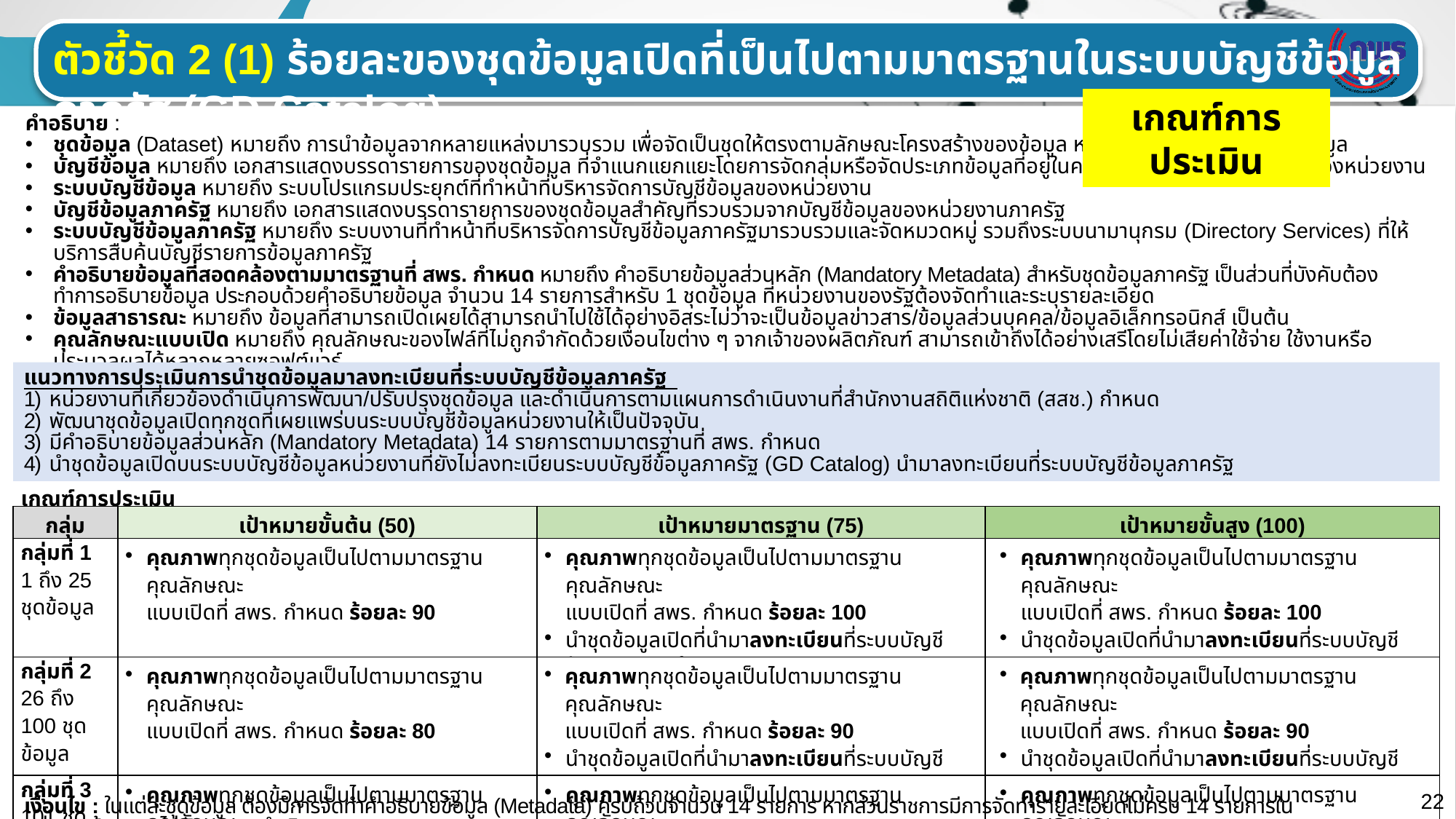

ตัวชี้วัด 2 (1) ร้อยละของชุดข้อมูลเปิดที่เป็นไปตามมาตรฐานในระบบบัญชีข้อมูลภาครัฐ (GD Catalog)
เกณฑ์การประเมิน
คำอธิบาย :
ชุดข้อมูล (Dataset) หมายถึง การนำข้อมูลจากหลายแหล่งมารวบรวม เพื่อจัดเป็นชุดให้ตรงตามลักษณะโครงสร้างของข้อมูล หรือจากการใช้ประโยชน์ของข้อมูล
บัญชีข้อมูล หมายถึง เอกสารแสดงบรรดารายการของชุดข้อมูล ที่จำแนกแยกแยะโดยการจัดกลุ่มหรือจัดประเภทข้อมูลที่อยู่ในความครอบครองหรือควบคุมของหน่วยงาน
ระบบบัญชีข้อมูล หมายถึง ระบบโปรแกรมประยุกต์ที่ทำหน้าที่บริหารจัดการบัญชีข้อมูลของหน่วยงาน
บัญชีข้อมูลภาครัฐ หมายถึง เอกสารแสดงบรรดารายการของชุดข้อมูลสำคัญที่รวบรวมจากบัญชีข้อมูลของหน่วยงานภาครัฐ
ระบบบัญชีข้อมูลภาครัฐ หมายถึง ระบบงานที่ทำหน้าที่บริหารจัดการบัญชีข้อมูลภาครัฐมารวบรวมและจัดหมวดหมู่ รวมถึงระบบนามานุกรม (Directory Services) ที่ให้บริการสืบค้นบัญชีรายการข้อมูลภาครัฐ
คำอธิบายข้อมูลที่สอดคล้องตามมาตรฐานที่ สพร. กำหนด หมายถึง คำอธิบายข้อมูลส่วนหลัก (Mandatory Metadata) สำหรับชุดข้อมูลภาครัฐ เป็นส่วนที่บังคับต้องทำการอธิบายข้อมูล ประกอบด้วยคำอธิบายข้อมูล จำนวน 14 รายการสำหรับ 1 ชุดข้อมูล ที่หน่วยงานของรัฐต้องจัดทำและระบุรายละเอียด
ข้อมูลสาธารณะ หมายถึง ข้อมูลที่สามารถเปิดเผยได้สามารถนำไปใช้ได้อย่างอิสระไม่ว่าจะเป็นข้อมูลข่าวสาร/ข้อมูลส่วนบุคคล/ข้อมูลอิเล็กทรอนิกส์ เป็นต้น
คุณลักษณะแบบเปิด หมายถึง คุณลักษณะของไฟล์ที่ไม่ถูกจำกัดด้วยเงื่อนไขต่าง ๆ จากเจ้าของผลิตภัณฑ์ สามารถเข้าถึงได้อย่างเสรีโดยไม่เสียค่าใช้จ่าย ใช้งานหรือประมวลผลได้หลากหลายซอฟต์แวร์
ชุดข้อมูลที่มีคุณค่าสูง (High Value Datasets) หมายถึง ข้อมูลที่เป็นประโยชน์ทั้งในมุมผู้ให้ข้อมูลและมุมของผู้นำข้อมูลไปใช้
แนวทางการประเมินการนำชุดข้อมูลมาลงทะเบียนที่ระบบบัญชีข้อมูลภาครัฐ
หน่วยงานที่เกี่ยวข้องดำเนินการพัฒนา/ปรับปรุงชุดข้อมูล และดำเนินการตามแผนการดำเนินงานที่สำนักงานสถิติแห่งชาติ (สสช.) กำหนด
พัฒนาชุดข้อมูลเปิดทุกชุดที่เผยแพร่บนระบบบัญชีข้อมูลหน่วยงานให้เป็นปัจจุบัน
มีคำอธิบายข้อมูลส่วนหลัก (Mandatory Metadata) 14 รายการตามมาตรฐานที่ สพร. กำหนด
นำชุดข้อมูลเปิดบนระบบบัญชีข้อมูลหน่วยงานที่ยังไม่ลงทะเบียนระบบบัญชีข้อมูลภาครัฐ (GD Catalog) นำมาลงทะเบียนที่ระบบบัญชีข้อมูลภาครัฐ
| เกณฑ์การประเมิน |  |  |  |
| --- | --- | --- | --- |
| กลุ่ม | เป้าหมายขั้นต้น (50) | เป้าหมายมาตรฐาน (75) | เป้าหมายขั้นสูง (100) |
| กลุ่มที่ 1 1 ถึง 25 ชุดข้อมูล | คุณภาพทุกชุดข้อมูลเป็นไปตามมาตรฐานคุณลักษณะ แบบเปิดที่ สพร. กำหนด ร้อยละ 90 | คุณภาพทุกชุดข้อมูลเป็นไปตามมาตรฐานคุณลักษณะ แบบเปิดที่ สพร. กำหนด ร้อยละ 100 นำชุดข้อมูลเปิดที่นำมาลงทะเบียนที่ระบบบัญชีข้อมูลภาครัฐ ร้อยละ 90 | คุณภาพทุกชุดข้อมูลเป็นไปตามมาตรฐานคุณลักษณะ แบบเปิดที่ สพร. กำหนด ร้อยละ 100 นำชุดข้อมูลเปิดที่นำมาลงทะเบียนที่ระบบบัญชีข้อมูลภาครัฐ ร้อยละ 100 |
| กลุ่มที่ 2 26 ถึง 100 ชุดข้อมูล | คุณภาพทุกชุดข้อมูลเป็นไปตามมาตรฐานคุณลักษณะ แบบเปิดที่ สพร. กำหนด ร้อยละ 80 | คุณภาพทุกชุดข้อมูลเป็นไปตามมาตรฐานคุณลักษณะ แบบเปิดที่ สพร. กำหนด ร้อยละ 90 นำชุดข้อมูลเปิดที่นำมาลงทะเบียนที่ระบบบัญชีข้อมูลภาครัฐ ร้อยละ 80 | คุณภาพทุกชุดข้อมูลเป็นไปตามมาตรฐานคุณลักษณะ แบบเปิดที่ สพร. กำหนด ร้อยละ 90 นำชุดข้อมูลเปิดที่นำมาลงทะเบียนที่ระบบบัญชีข้อมูลภาครัฐ ร้อยละ 90 |
| กลุ่มที่ 3 101 ชุดข้อมูลขั้นไป | คุณภาพทุกชุดข้อมูลเป็นไปตามมาตรฐานคุณลักษณะ แบบเปิดที่ สพร. กำหนด ร้อยละ 70 | คุณภาพทุกชุดข้อมูลเป็นไปตามมาตรฐานคุณลักษณะ แบบเปิดที่ สพร. กำหนด ร้อยละ 80 นำชุดข้อมูลเปิดที่นำมาลงทะเบียนที่ระบบบัญชีข้อมูลภาครัฐ ร้อยละ 70 | คุณภาพทุกชุดข้อมูลเป็นไปตามมาตรฐานคุณลักษณะ แบบเปิดที่ สพร. กำหนด ร้อยละ 80 นำชุดข้อมูลเปิดที่นำมาลงทะเบียนที่ระบบบัญชีข้อมูลภาครัฐ ร้อยละ 80 |
22
เงื่อนไข : ในแต่ละชุดข้อมูล ต้องมีการจัดทำคำอธิบายข้อมูล (Metadata) ครบถ้วนจำนวน 14 รายการ หากส่วนราชการมีการจัดทำรายละเอียดไม่ครบ 14 รายการในแต่ละชุดข้อมูล จะไม่นับผลการดำเนินงาน